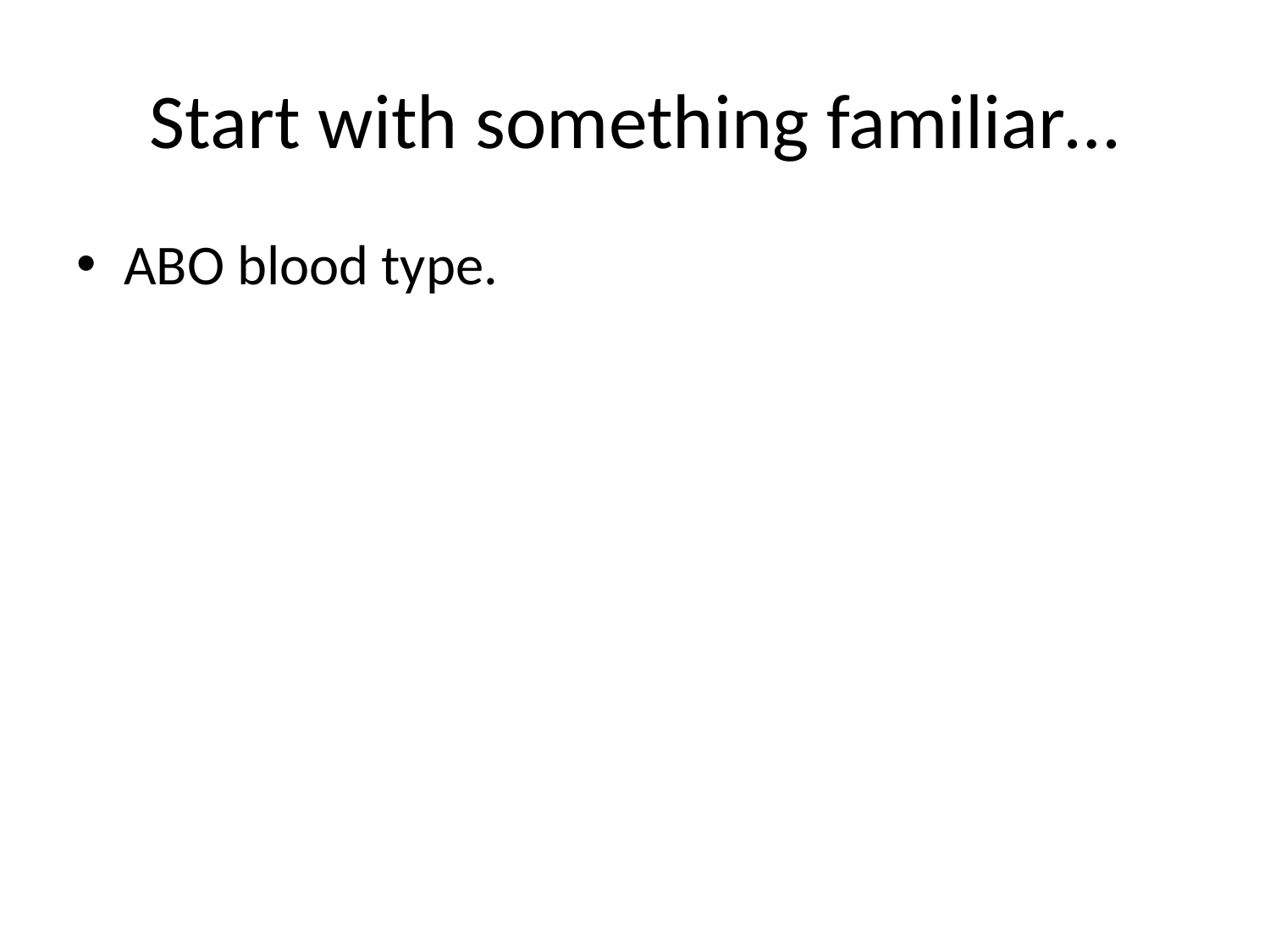

# Start with something familiar…
ABO blood type.